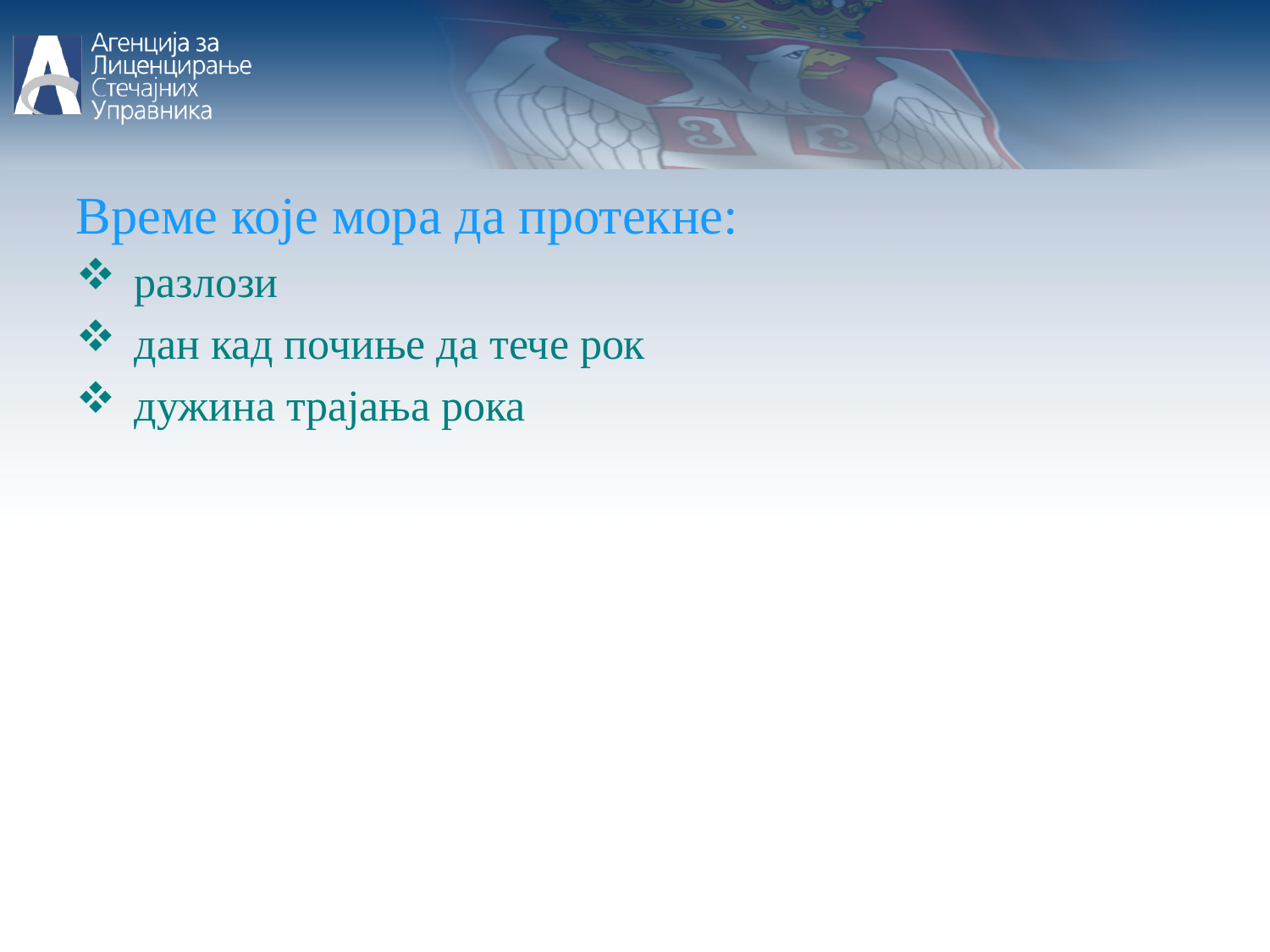

Време које мора да протекне:
 разлози
 дан кад почиње да тече рок
 дужина трајања рока